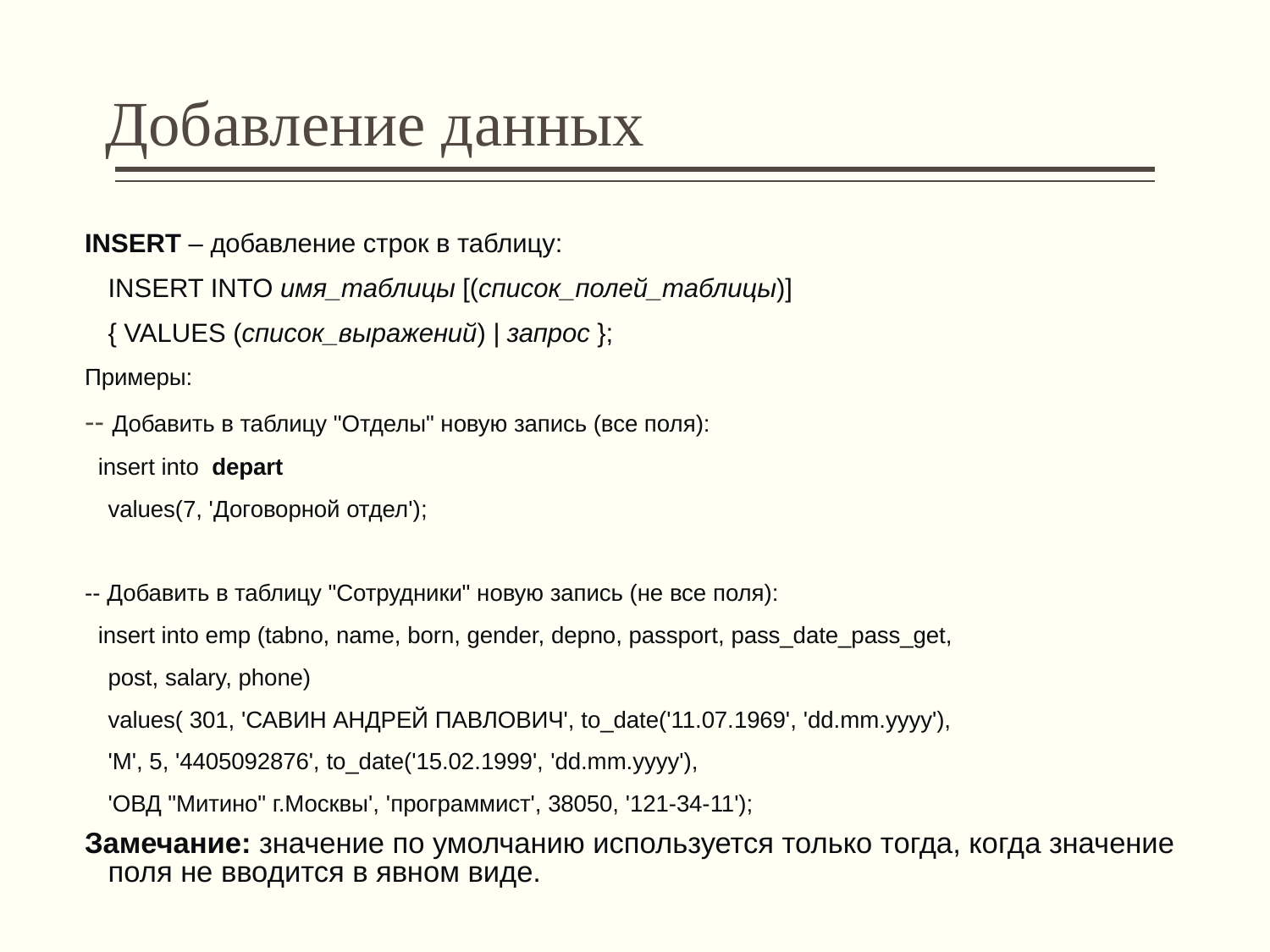

# Добавление данных
INSERT – добавление строк в таблицу:
	INSERT INTO имя_таблицы [(список_полей_таблицы)]
		{ VALUES (список_выражений) | запрос };
Примеры:
-- Добавить в таблицу "Отделы" новую запись (все поля):
  insert into  depart
	values(7, 'Договорной отдел');

-- Добавить в таблицу "Сотрудники" новую запись (не все поля):
  insert into emp (tabno, name, born, gender, depno, passport, pass_date_pass_get,
		post, salary, phone)
	values( 301, 'САВИН АНДРЕЙ ПАВЛОВИЧ', to_date('11.07.1969', 'dd.mm.yyyy'),
		'М', 5, '4405092876', to_date('15.02.1999', 'dd.mm.yyyy'),
		'ОВД "Митино" г.Москвы', 'программист', 38050, '121-34-11');
Замечание: значение по умолчанию используется только тогда, когда значение поля не вводится в явном виде.